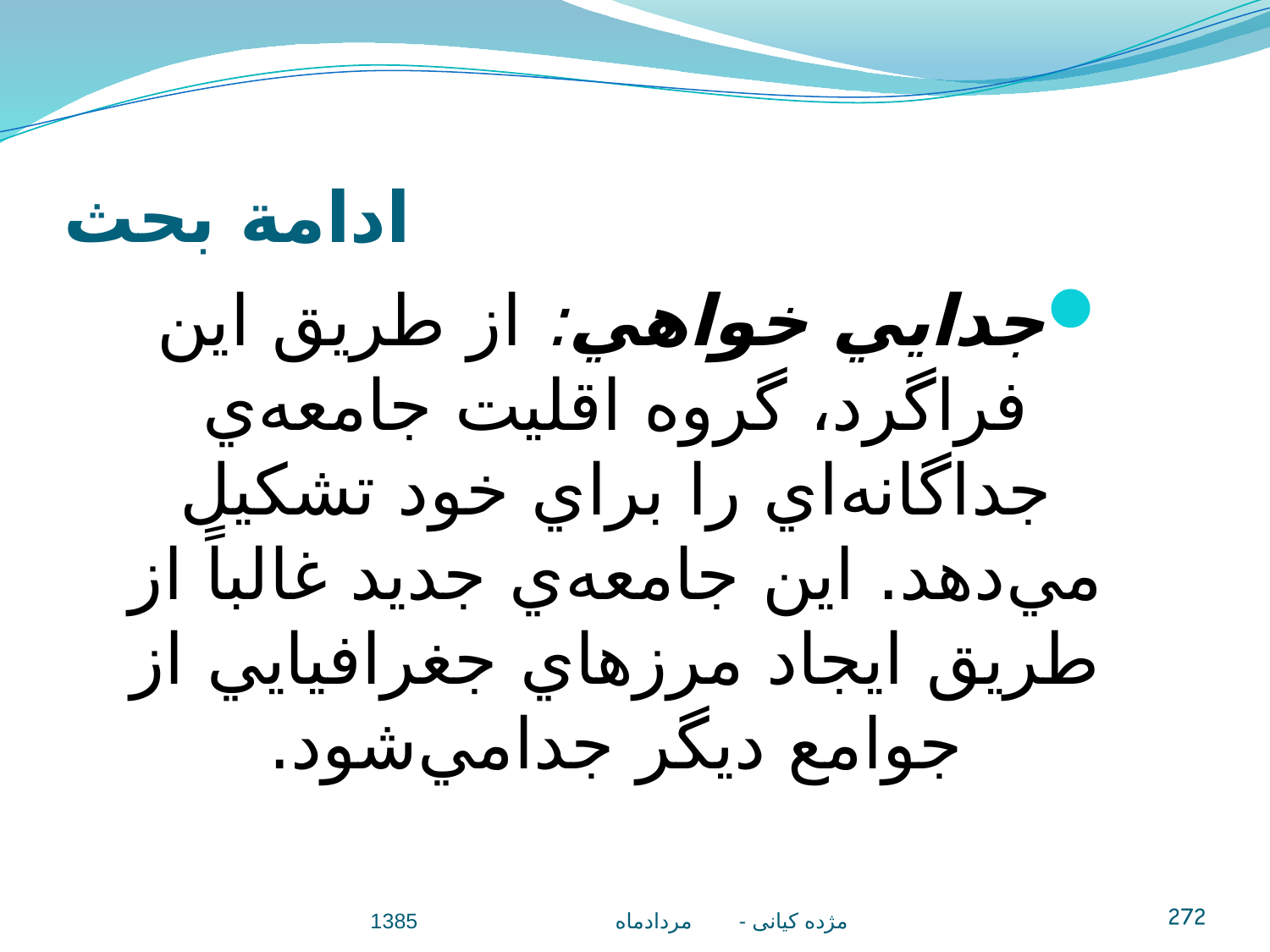

# ادامة بحث
جدايي خواهي: از طريق اين فراگرد، گروه اقليت جامعه‌ي جداگانه‌اي را براي خود تشكيل مي‌دهد. اين جامعه‌ي جديد غالباً از طريق ايجاد مرزهاي جغرافيايي از جوامع ديگر جدامي‌شود.
مژده کيانی - مردادماه 1385
272